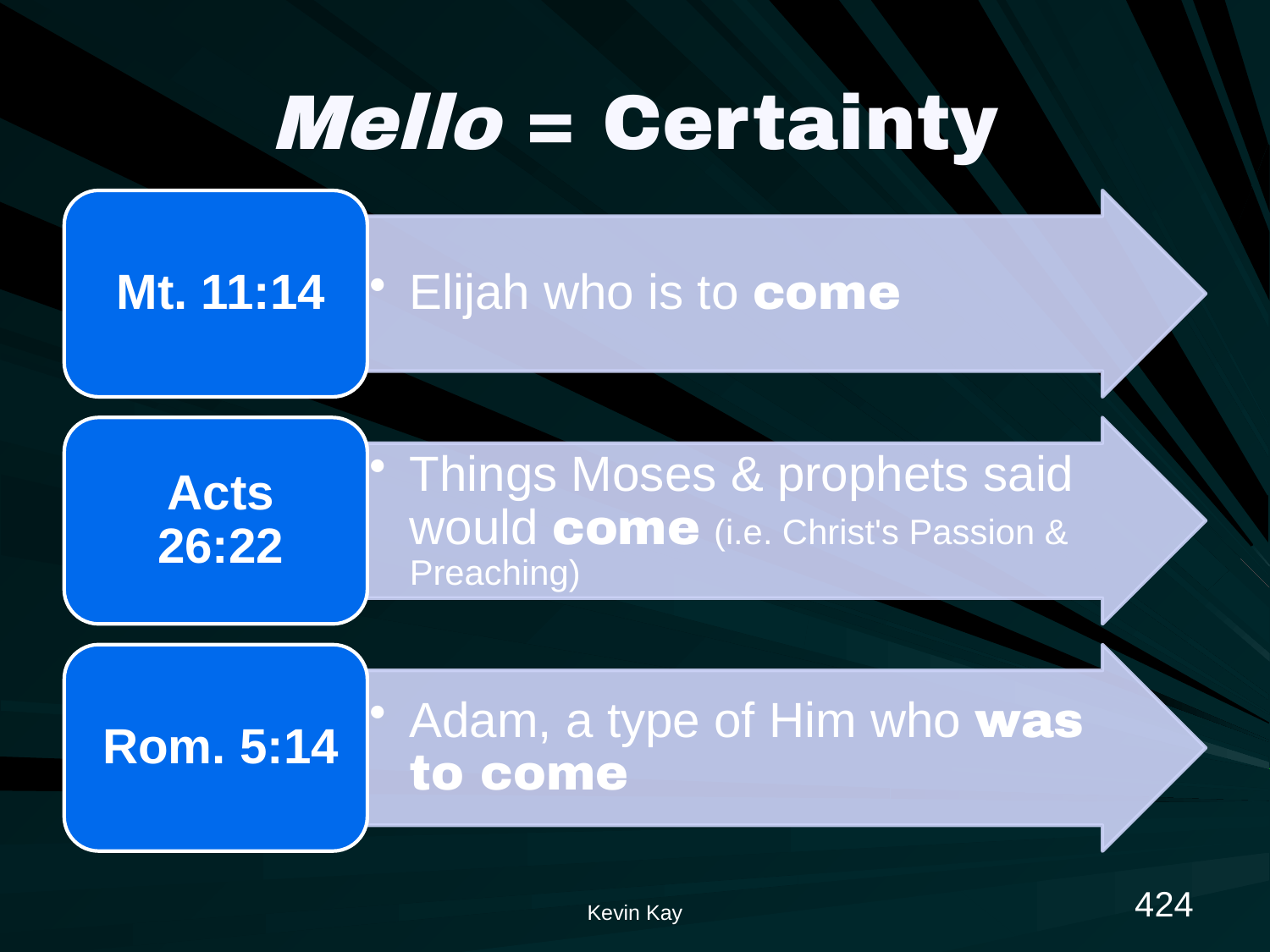

# Mello = Certainty
Elijah who is to come
Mt. 11:14
Things Moses & prophets said would come (i.e. Christ's Passion & Preaching)
Acts 26:22
Adam, a type of Him who was to come
Rom. 5:14
424
Kevin Kay